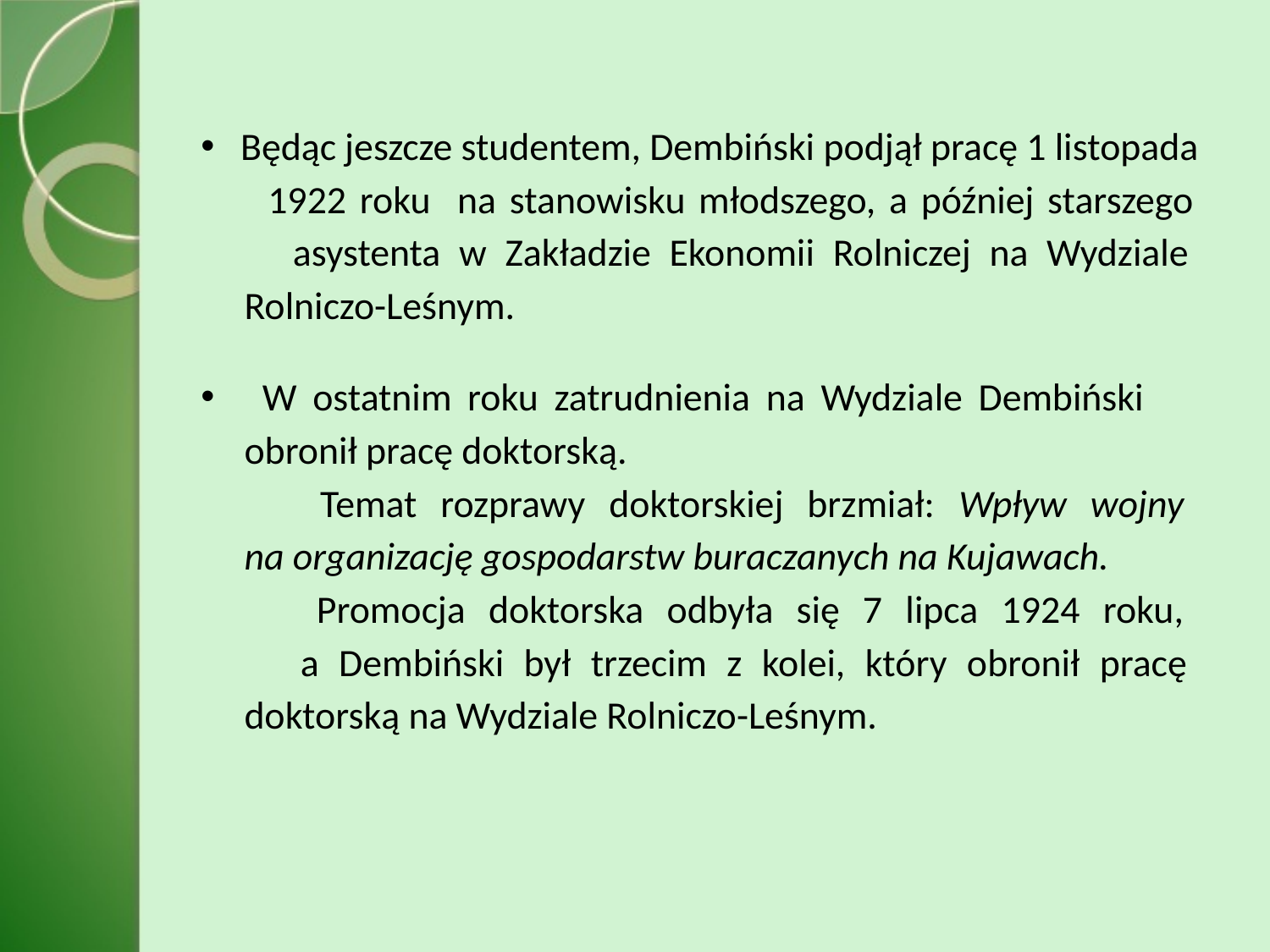

Będąc jeszcze studentem, Dembiński podjął pracę 1 listopada
     1922 roku  na stanowisku młodszego, a później starszego
     asystenta w Zakładzie Ekonomii Rolniczej na Wydziale
     Rolniczo-Leśnym.

   W ostatnim roku zatrudnienia na Wydziale Dembiński
     obronił pracę doktorską.
     Temat rozprawy doktorskiej brzmiał: Wpływ wojny
     na organizację gospodarstw buraczanych na Kujawach.
     Promocja doktorska odbyła się 7 lipca 1924 roku,
     a Dembiński był trzecim z kolei, który obronił pracę
     doktorską na Wydziale Rolniczo-Leśnym.